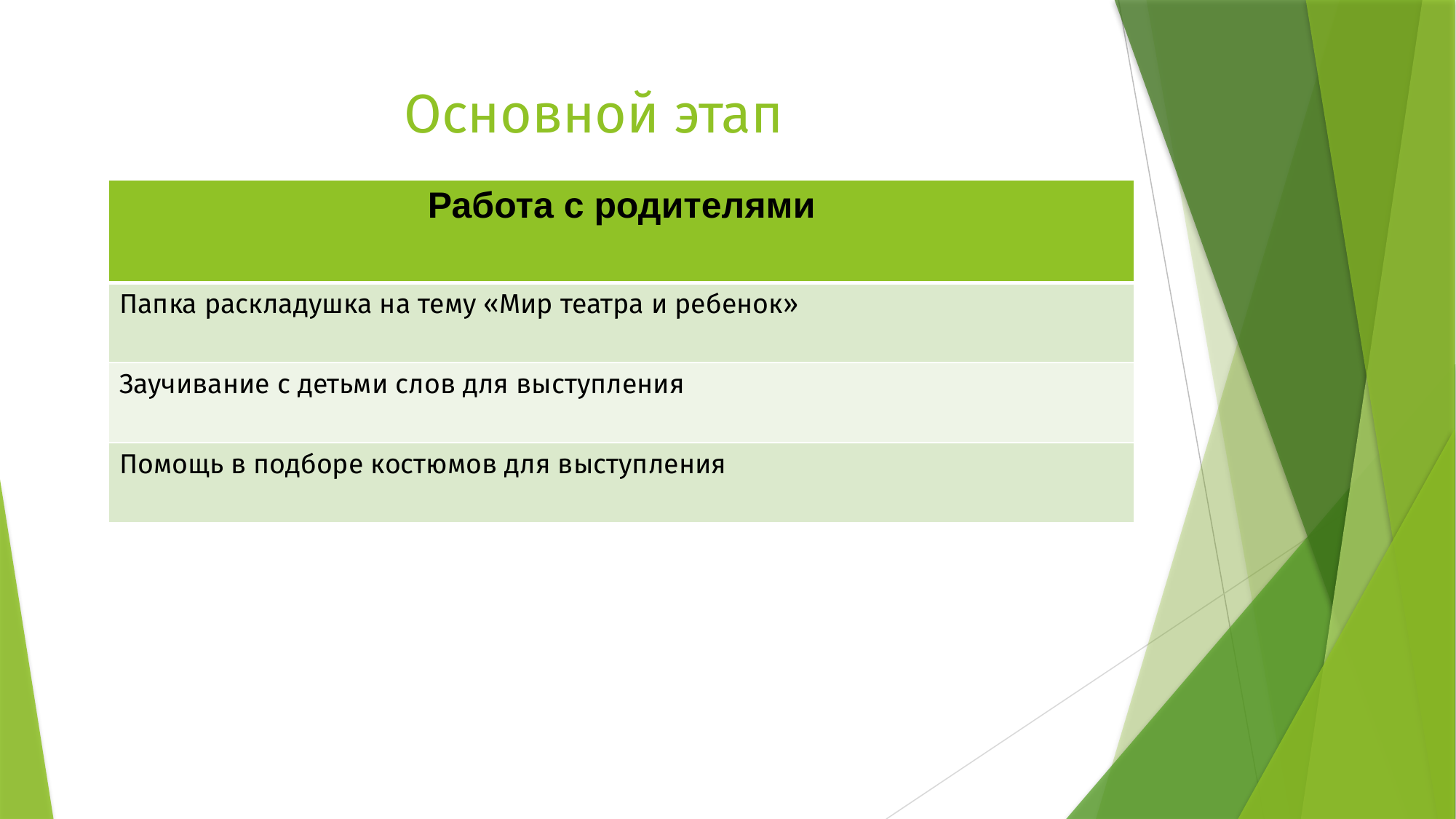

# Основной этап
| Работа с родителями |
| --- |
| Папка раскладушка на тему «Мир театра и ребенок» |
| Заучивание с детьми слов для выступления |
| Помощь в подборе костюмов для выступления |